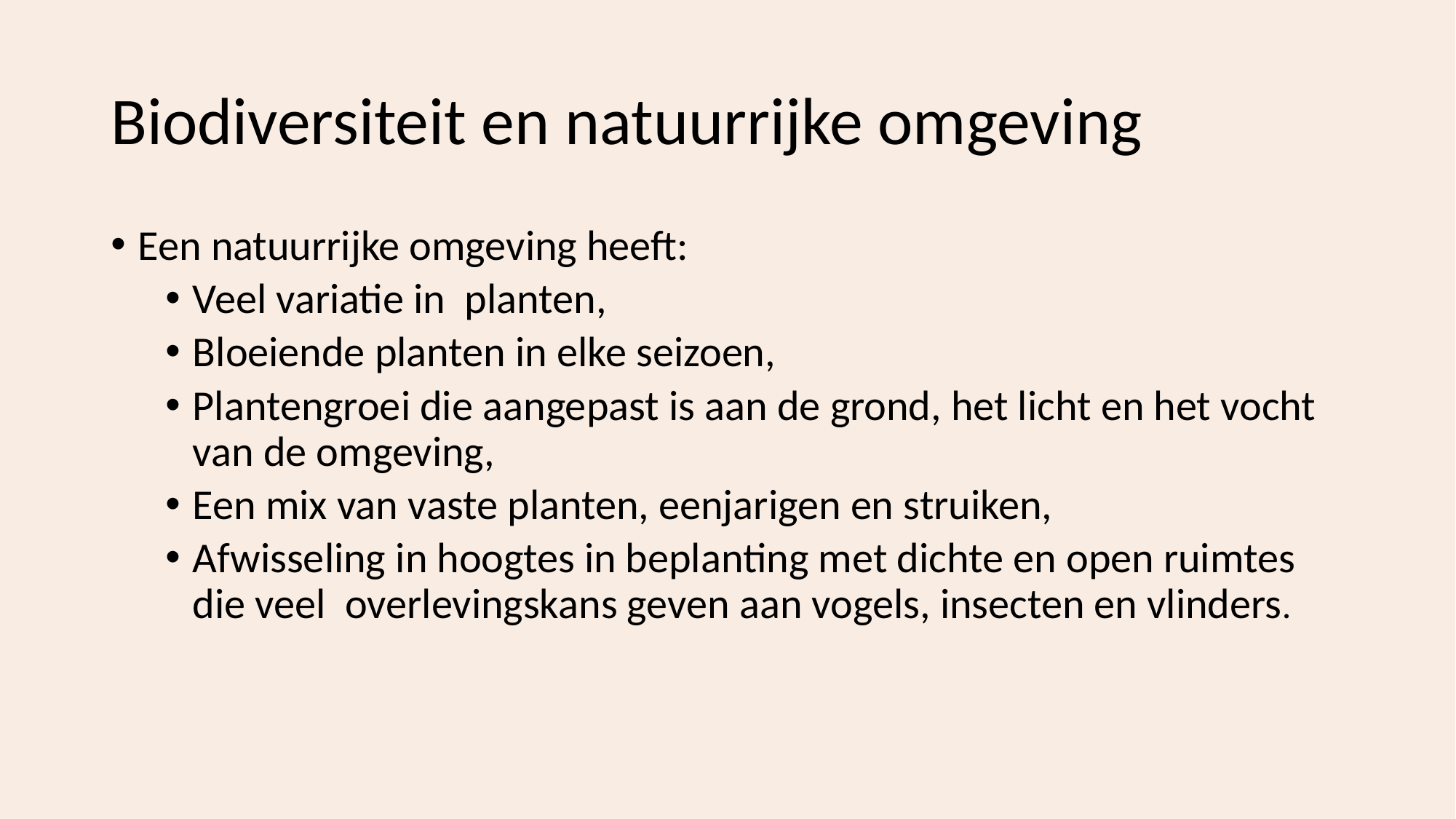

# Biodiversiteit en natuurrijke omgeving
Een natuurrijke omgeving heeft:
Veel variatie in  planten,
Bloeiende planten in elke seizoen,
Plantengroei die aangepast is aan de grond, het licht en het vocht van de omgeving,
Een mix van vaste planten, eenjarigen en struiken,
Afwisseling in hoogtes in beplanting met dichte en open ruimtes die veel  overlevingskans geven aan vogels, insecten en vlinders.